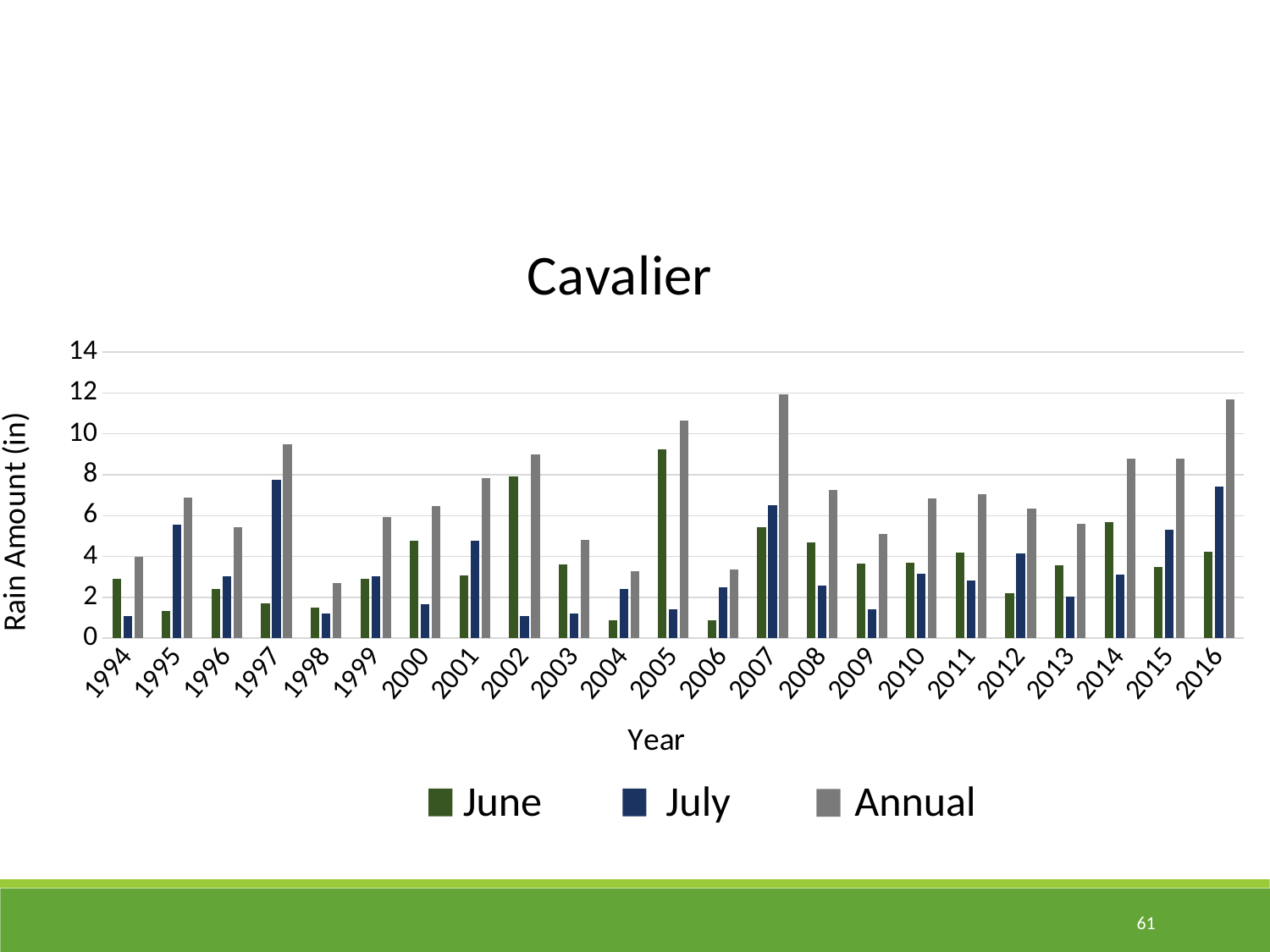

### Chart: Cavalier

| Category | Total June | Total July | TOTAL |
|---|---|---|---|
| 1994 | 2.91 | 1.08 | 3.99 |
| 1995 | 1.33 | 5.55 | 6.88 |
| 1996 | 2.42 | 3.03 | 5.449999999999999 |
| 1997 | 1.71 | 7.77 | 9.48 |
| 1998 | 1.48 | 1.21 | 2.69 |
| 1999 | 2.89 | 3.02 | 5.91 |
| 2000 | 4.78 | 1.68 | 6.46 |
| 2001 | 3.06 | 4.77 | 7.83 |
| 2002 | 7.9 | 1.08 | 8.98 |
| 2003 | 3.63 | 1.2 | 4.83 |
| 2004 | 0.88 | 2.42 | 3.3 |
| 2005 | 9.25 | 1.4 | 10.65 |
| 2006 | 0.88 | 2.49 | 3.37 |
| 2007 | 5.44 | 6.51 | 11.95 |
| 2008 | 4.7 | 2.57 | 7.27 |
| 2009 | 3.66 | 1.43 | 5.09 |
| 2010 | 3.69 | 3.14 | 6.83 |
| 2011 | 4.21 | 2.82 | 7.029999999999999 |
| 2012 | 2.2 | 4.15 | 6.3500000000000005 |
| 2013 | 3.55 | 2.03 | 5.58 |
| 2014 | 5.67 | 3.1 | 8.77 |
| 2015 | 3.48 | 5.32 | 8.8 |
| 2016 | 4.24 | 7.44 | 11.68 |
June             July             Annual

61